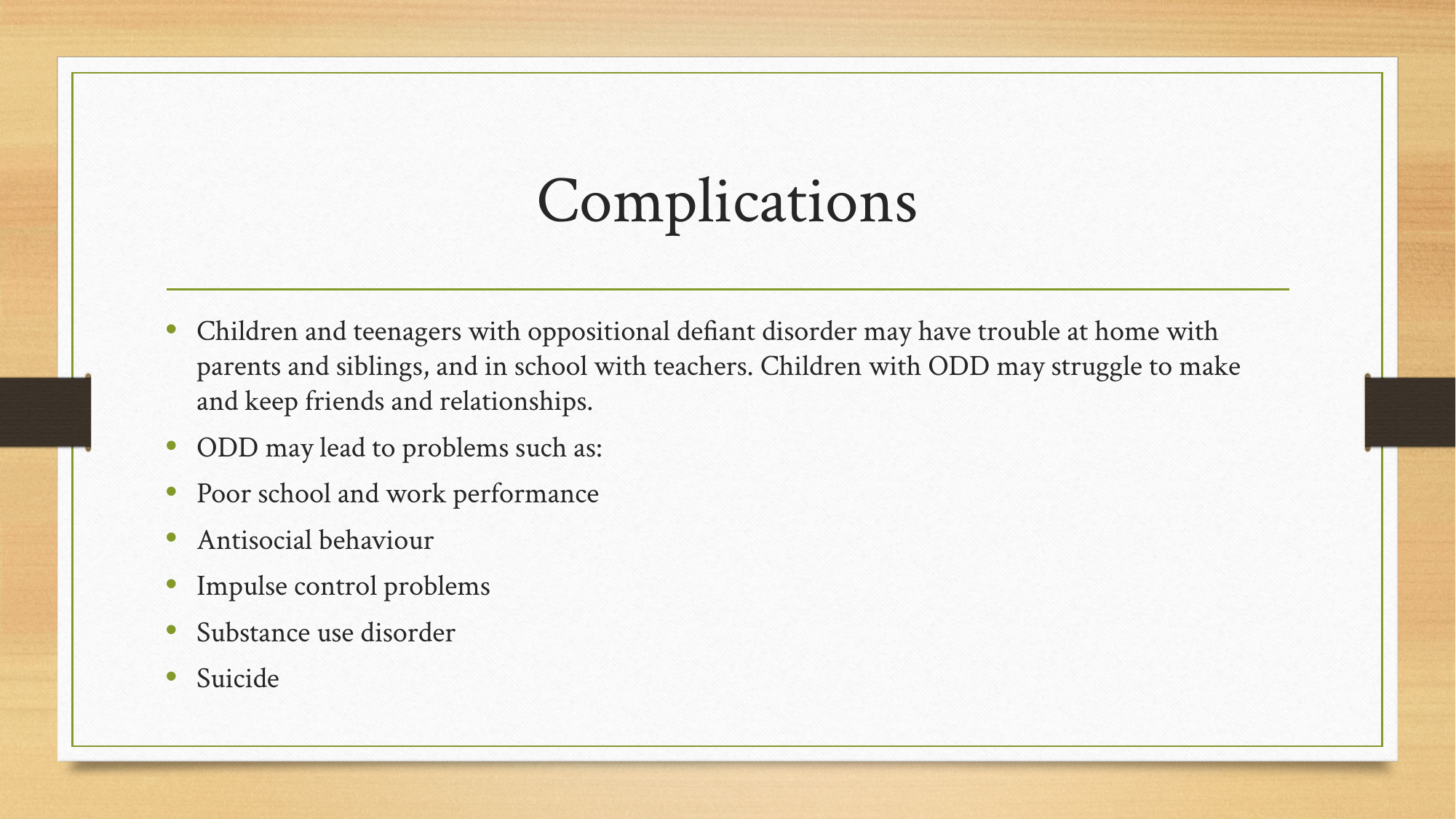

# Complications
Children and teenagers with oppositional defiant disorder may have trouble at home with parents and siblings, and in school with teachers. Children with ODD may struggle to make and keep friends and relationships.
ODD may lead to problems such as:
Poor school and work performance
Antisocial behaviour
Impulse control problems
Substance use disorder
Suicide